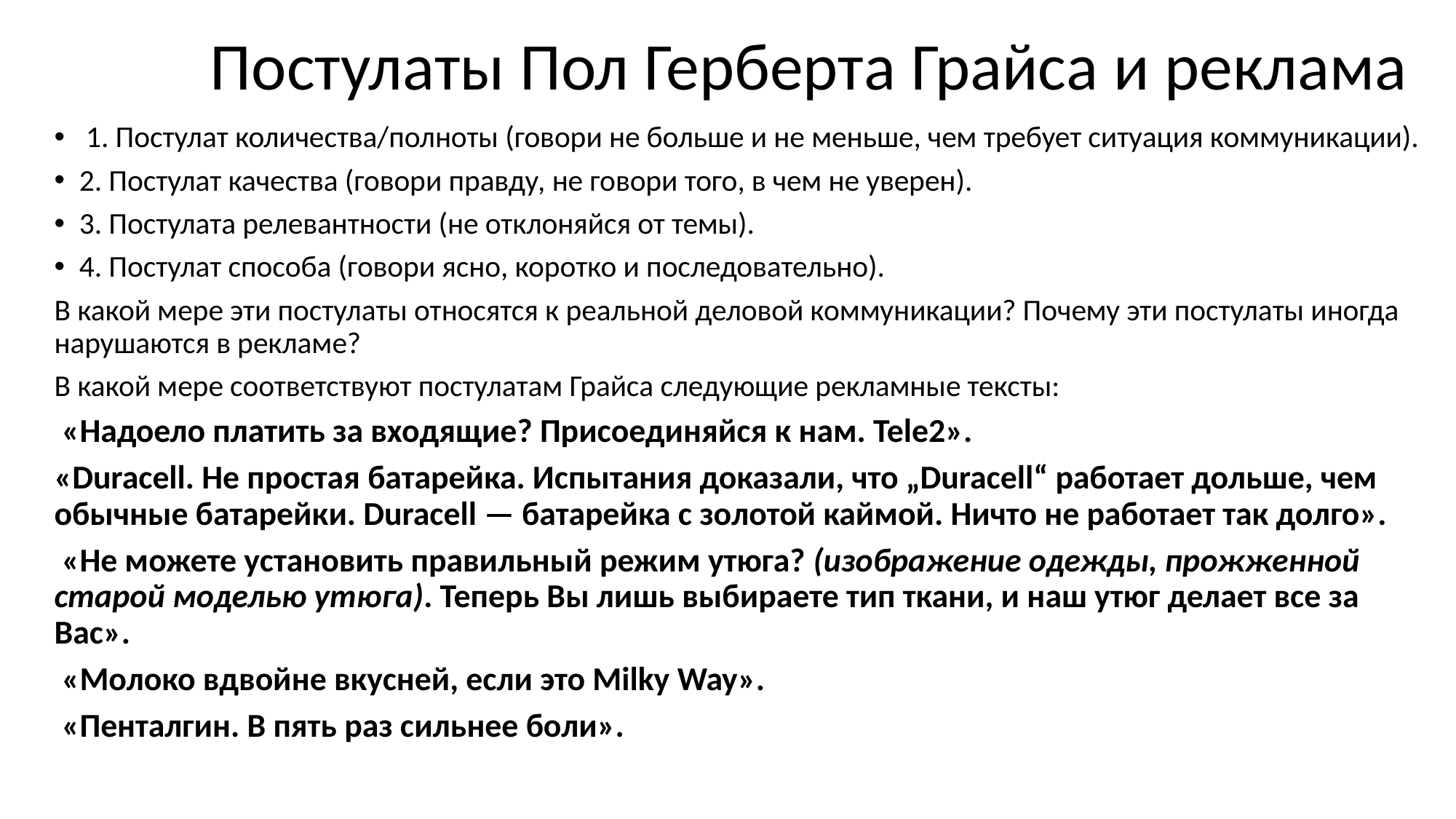

# Постулаты Пол Герберта Грайса и реклама
 1. Постулат количества/полноты (говори не больше и не меньше, чем требует ситуация коммуникации).
2. Постулат качества (говори правду, не говори того, в чем не уверен).
3. Постулата релевантности (не отклоняйся от темы).
4. Постулат способа (говори ясно, коротко и последовательно).
В какой мере эти постулаты относятся к реальной деловой коммуникации? Почему эти постулаты иногда нарушаются в рекламе?
В какой мере соответствуют постулатам Грайса следующие рекламные тексты:
 «Надоело платить за входящие? Присоединяйся к нам. Tele2».
«Duracell. Не простая батарейка. Испытания доказали, что „Duracell“ работает дольше, чем обычные батарейки. Duracell — батарейка с золотой каймой. Ничто не работает так долго».
 «Не можете установить правильный режим утюга? (изображение одежды, прожженной старой моделью утюга). Теперь Вы лишь выбираете тип ткани, и наш утюг делает все за Вас».
 «Молоко вдвойне вкусней, если это Milky Way».
 «Пенталгин. В пять раз сильнее боли».